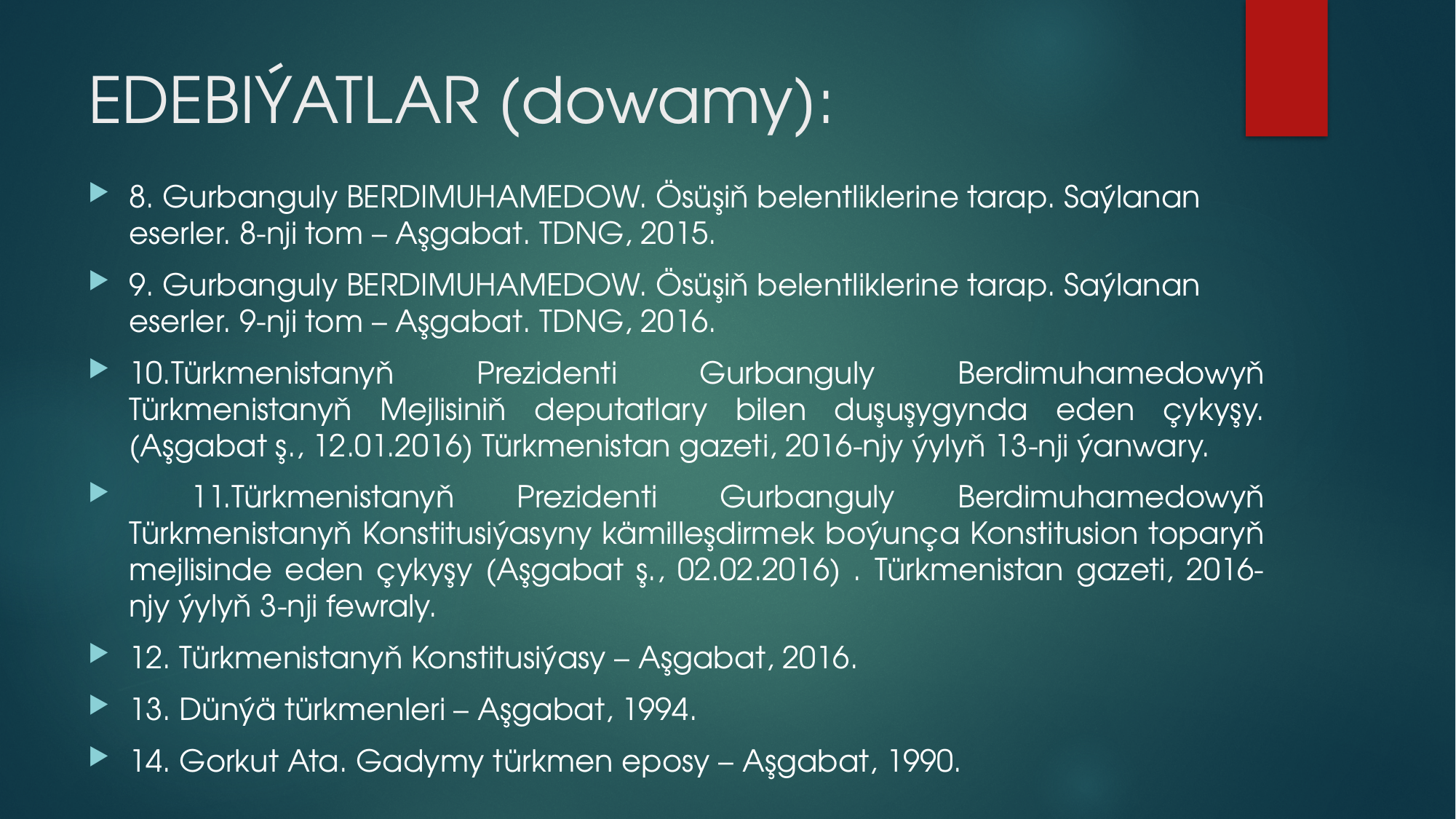

# EDEBIÝATLAR (dowamy):
8. Gurbanguly BERDIMUHAMEDOW. Ösüşiň belentliklerine tarap. Saýlanan eserler. 8-nji tom – Aşgabat. TDNG, 2015.
9. Gurbanguly BERDIMUHAMEDOW. Ösüşiň belentliklerine tarap. Saýlanan eserler. 9-nji tom – Aşgabat. TDNG, 2016.
10.Türkmenistanyň Prezidenti Gurbanguly Berdimuhamedowyň Türkmenistanyň Mejlisiniň deputatlary bilen duşuşygynda eden çykyşy. (Aşgabat ş., 12.01.2016) Türkmenistan gazeti, 2016-njy ýylyň 13-nji ýanwary.
 11.Türkmenistanyň Prezidenti Gurbanguly Berdimuhamedowyň Türkmenistanyň Konstitusiýasyny kämilleşdirmek boýunça Konstitusion toparyň mejlisinde eden çykyşy (Aşgabat ş., 02.02.2016) . Türkmenistan gazeti, 2016-njy ýylyň 3-nji fewraly.
12. Türkmenistanyň Konstitusiýasy – Aşgabat, 2016.
13. Dünýä türkmenleri – Aşgabat, 1994.
14. Gorkut Ata. Gadymy türkmen eposy – Aşgabat, 1990.